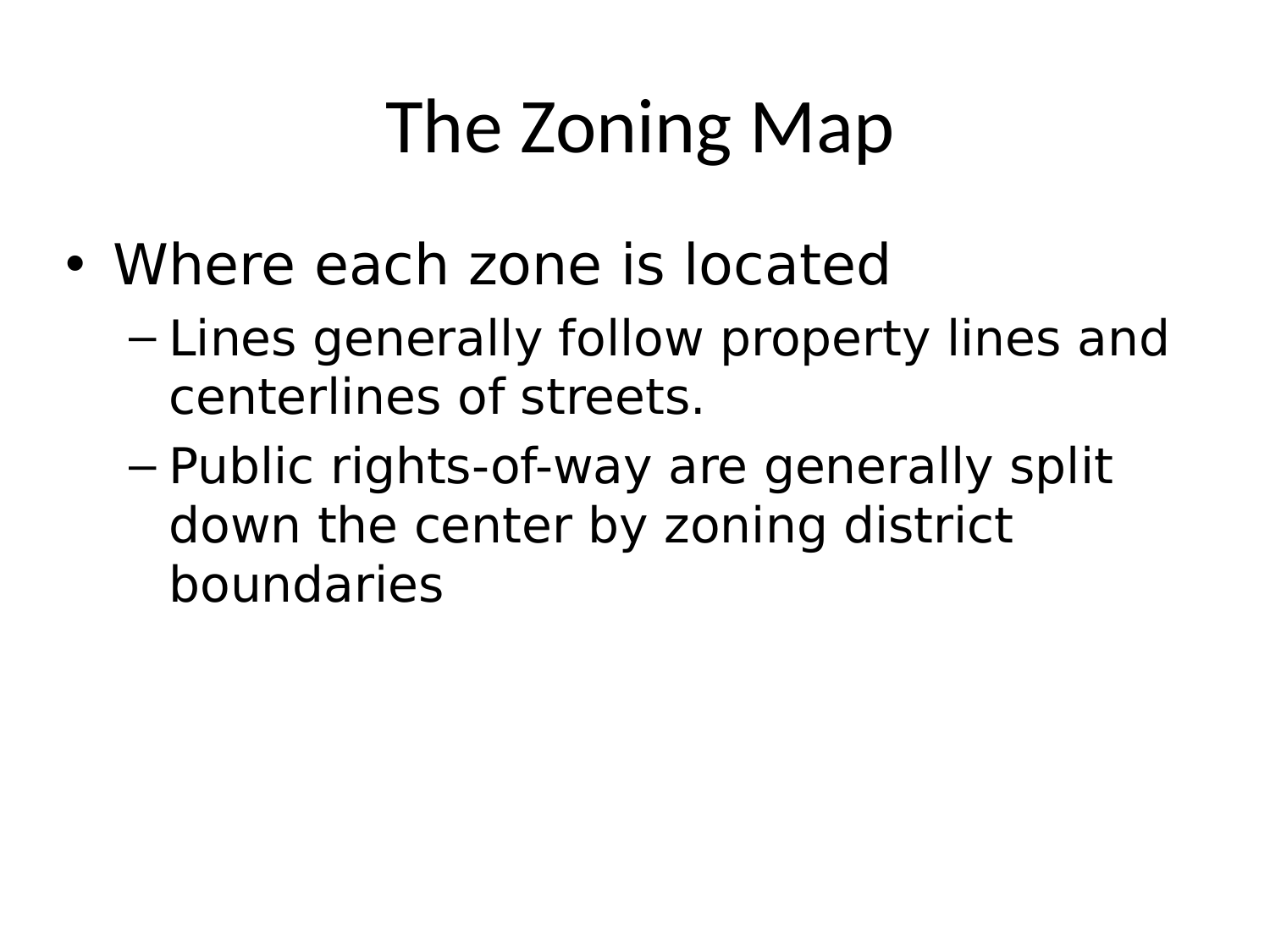

The Zoning Map
Where each zone is located
Lines generally follow property lines and centerlines of streets.
Public rights-of-way are generally split down the center by zoning district boundaries